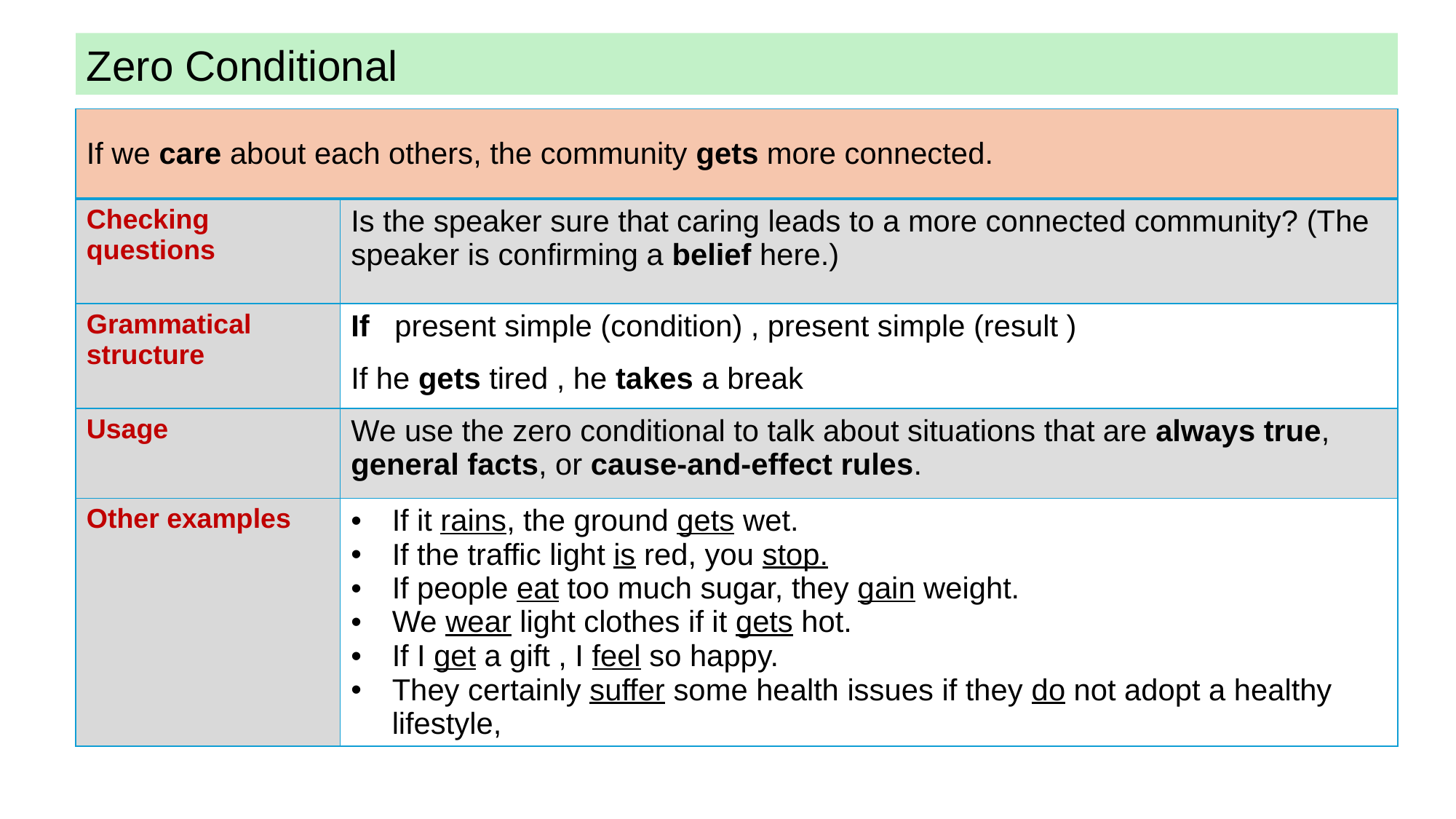

Zero Conditional
| If we care about each others, the community gets more connected. |  |
| --- | --- |
| Checking questions | Is the speaker sure that caring leads to a more connected community? (The speaker is confirming a belief here.) |
| Grammatical structure | If present simple (condition) , present simple (result ) If he gets tired , he takes a break |
| Usage | We use the zero conditional to talk about situations that are always true, general facts, or cause-and-effect rules. |
| Other examples | If it rains, the ground gets wet. If the traffic light is red, you stop. If people eat too much sugar, they gain weight. We wear light clothes if it gets hot. If I get a gift , I feel so happy. They certainly suffer some health issues if they do not adopt a healthy lifestyle, |